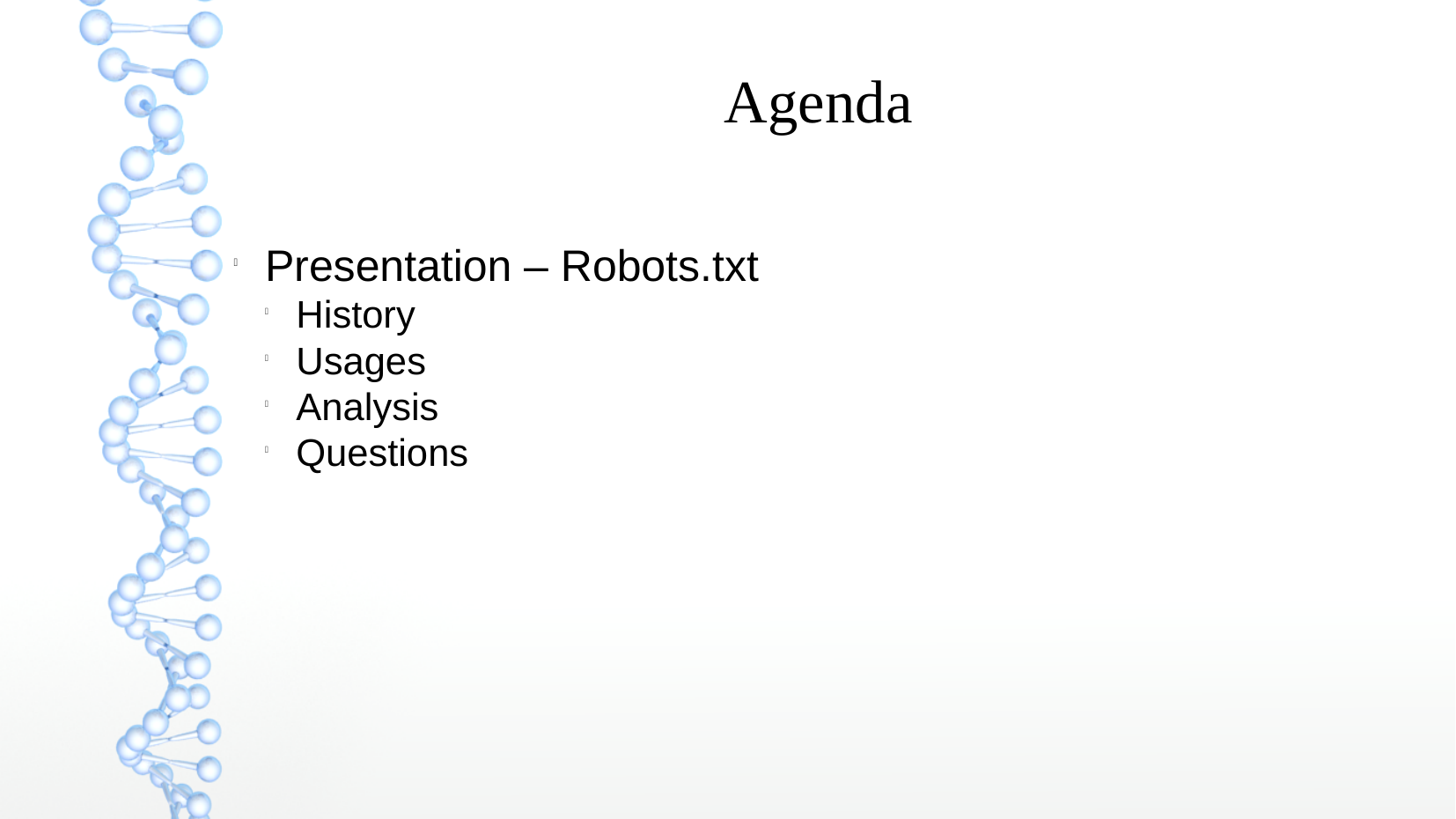

Agenda

Presentation – Robots.txt
History
Usages
Analysis
Questions